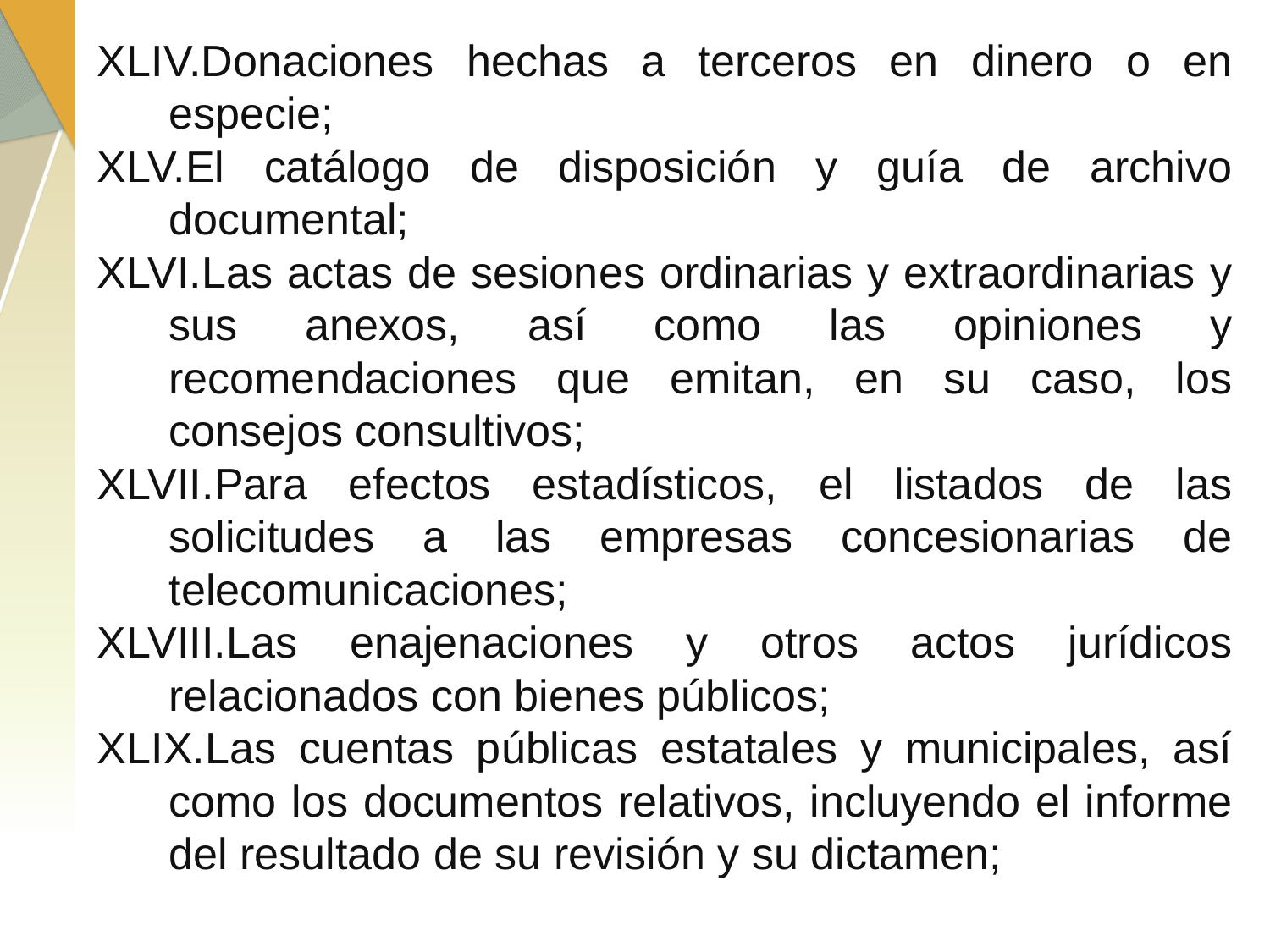

Donaciones hechas a terceros en dinero o en especie;
El catálogo de disposición y guía de archivo documental;
Las actas de sesiones ordinarias y extraordinarias y sus anexos, así como las opiniones y recomendaciones que emitan, en su caso, los consejos consultivos;
Para efectos estadísticos, el listados de las solicitudes a las empresas concesionarias de telecomunicaciones;
Las enajenaciones y otros actos jurídicos relacionados con bienes públicos;
Las cuentas públicas estatales y municipales, así como los documentos relativos, incluyendo el informe del resultado de su revisión y su dictamen;